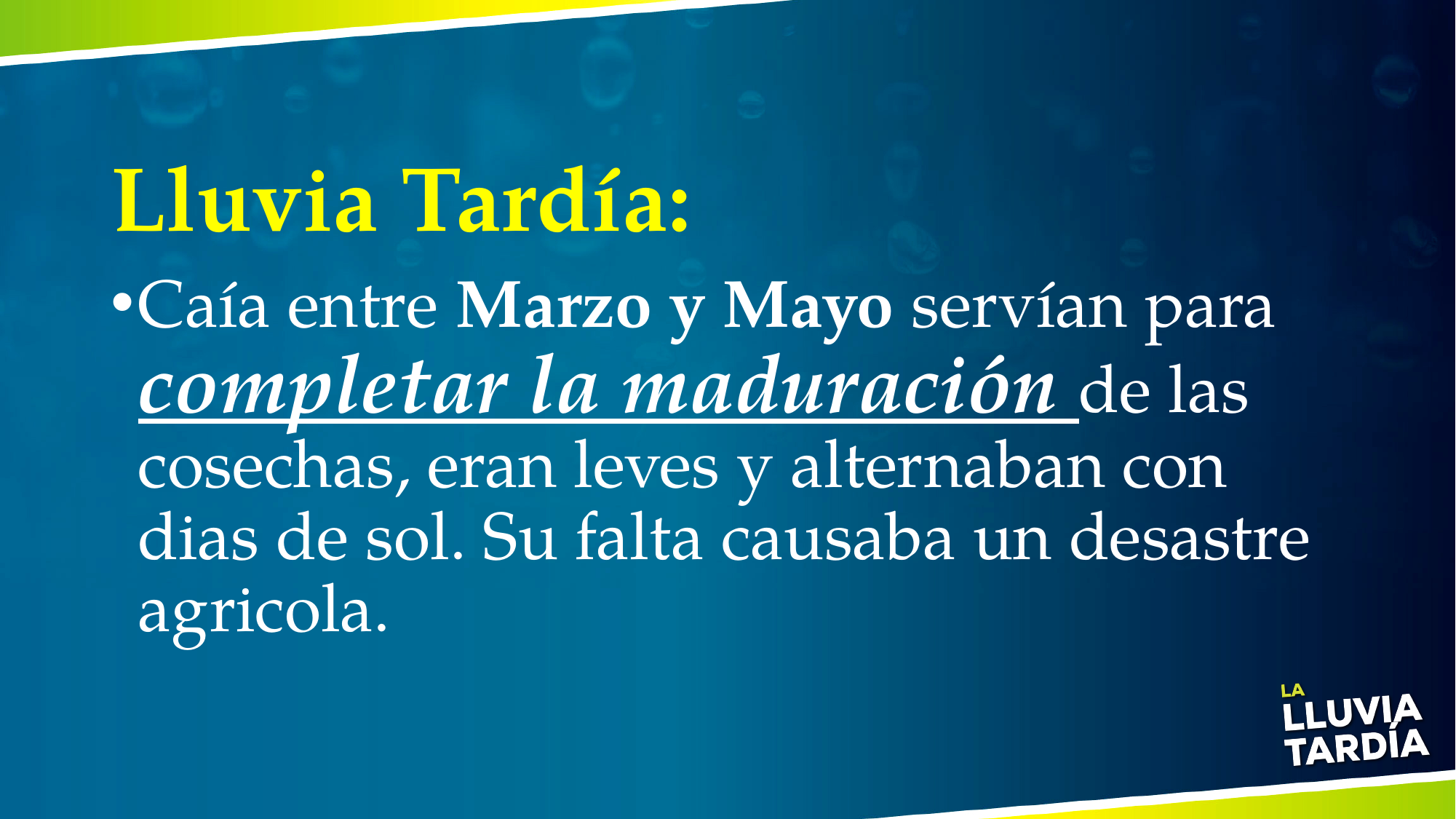

# Lluvia Tardía:
Caía entre Marzo y Mayo servían para completar la maduración de las cosechas, eran leves y alternaban con dias de sol. Su falta causaba un desastre agricola.